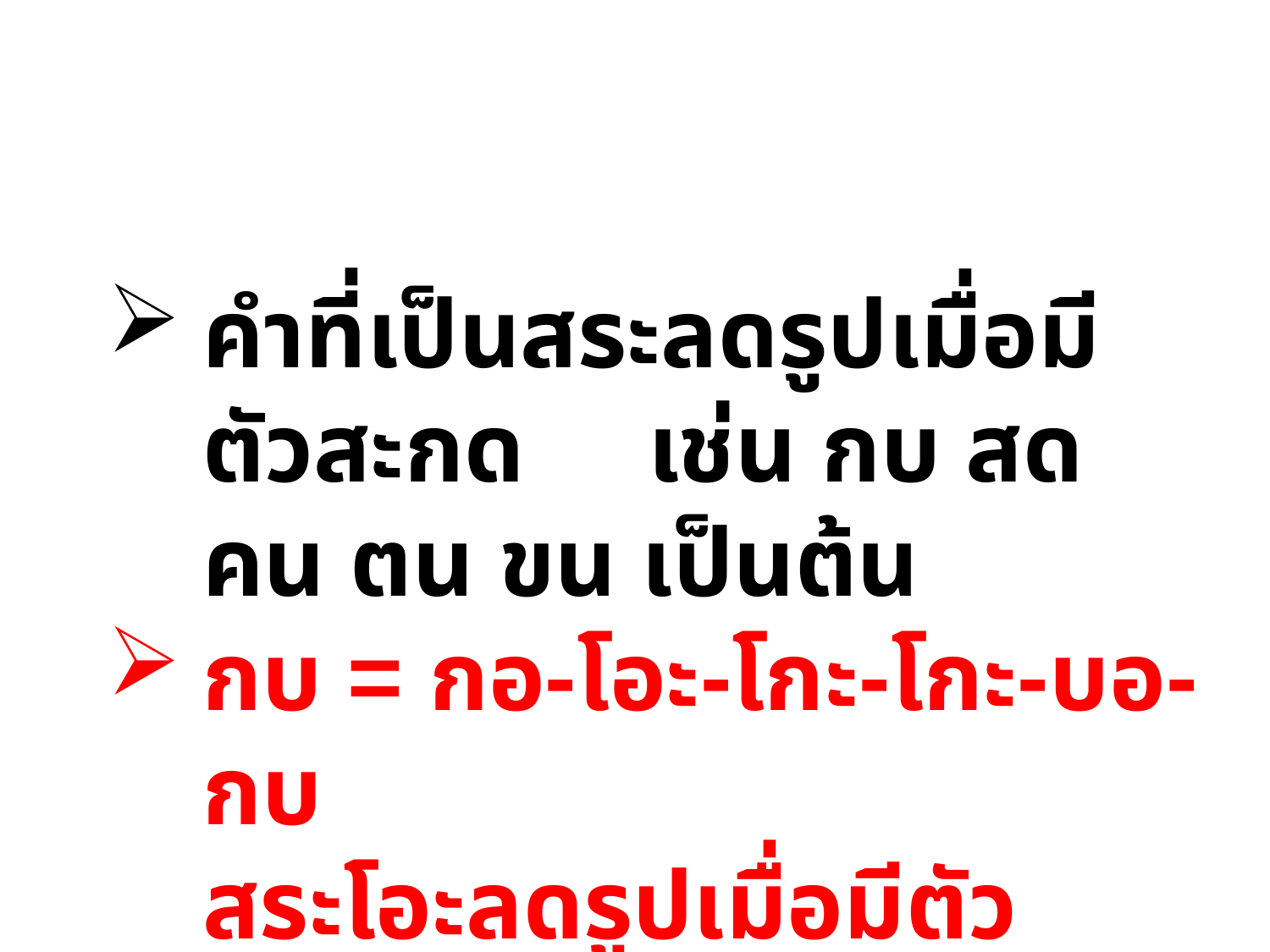

คำที่เป็นสระลดรูปเมื่อมีตัวสะกด     เช่น กบ สด คน ตน ขน เป็นต้น
กบ = กอ-โอะ-โกะ-โกะ-บอ-กบ
สระโอะลดรูปเมื่อมีตัวสะกด